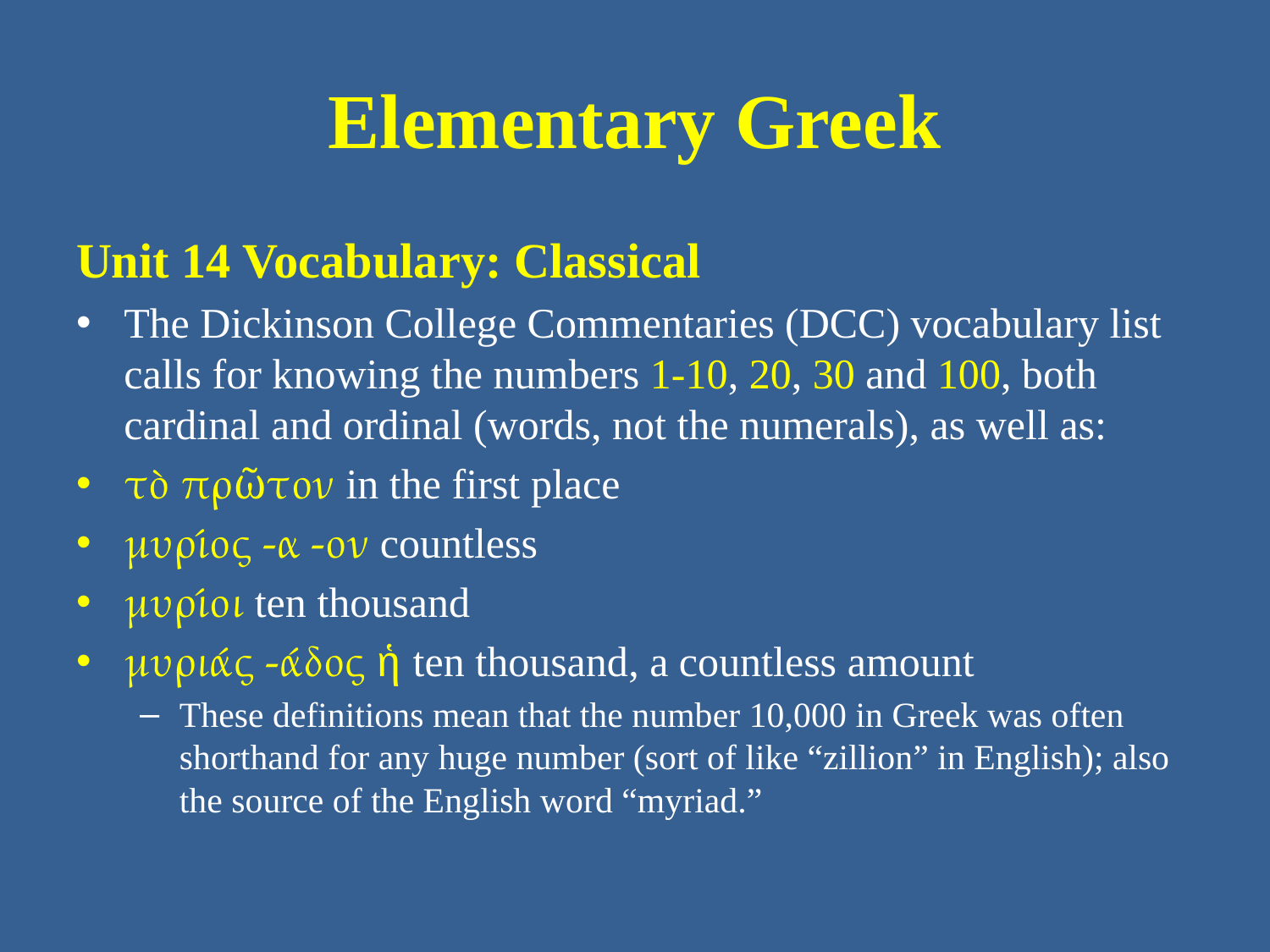

# Elementary Greek
Unit 14 Vocabulary: Classical
The Dickinson College Commentaries (DCC) vocabulary list  calls for knowing the numbers 1-10, 20, 30 and 100, both cardinal and ordinal (words, not the numerals), as well as:
τὸ πρῶτον in the first place
μυρίος -α -ον countless
μυρίοι ten thousand
μυριάς -άδος ἡ ten thousand, a countless amount
These definitions mean that the number 10,000 in Greek was often shorthand for any huge number (sort of like “zillion” in English); also the source of the English word “myriad.”